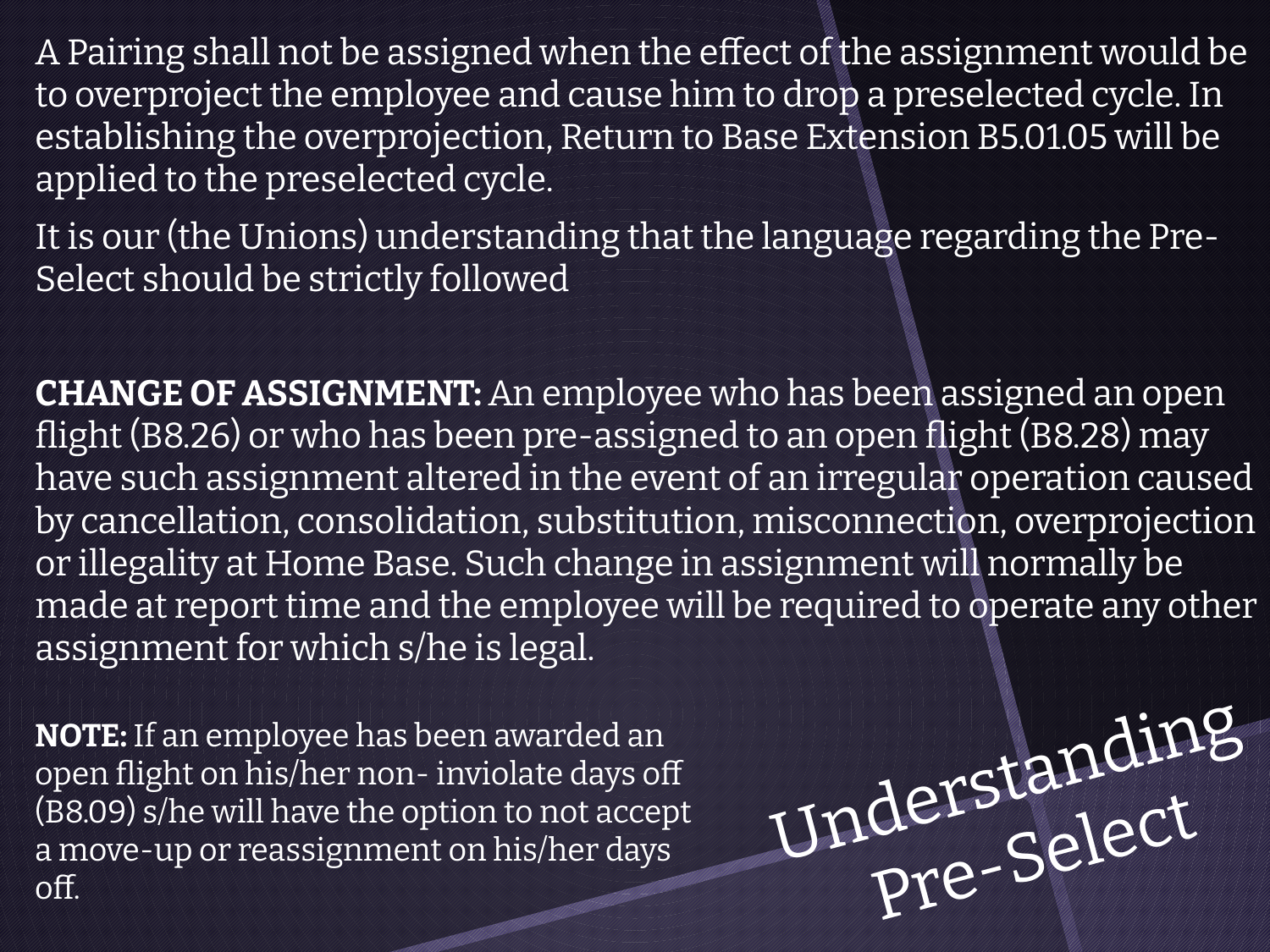

A Pairing shall not be assigned when the effect of the assignment would be to overproject the employee and cause him to drop a preselected cycle. In establishing the overprojection, Return to Base Extension B5.01.05 will be applied to the preselected cycle.
It is our (the Unions) understanding that the language regarding the Pre-Select should be strictly followed

CHANGE OF ASSIGNMENT: An employee who has been assigned an open flight (B8.26) or who has been pre-assigned to an open flight (B8.28) may have such assignment altered in the event of an irregular operation caused by cancellation, consolidation, substitution, misconnection, overprojection or illegality at Home Base. Such change in assignment will normally be made at report time and the employee will be required to operate any other assignment for which s/he is legal.

# Understanding Pre-Select
NOTE: If an employee has been awarded an open flight on his/her non- inviolate days off (B8.09) s/he will have the option to not accept a move-up or reassignment on his/her days off.